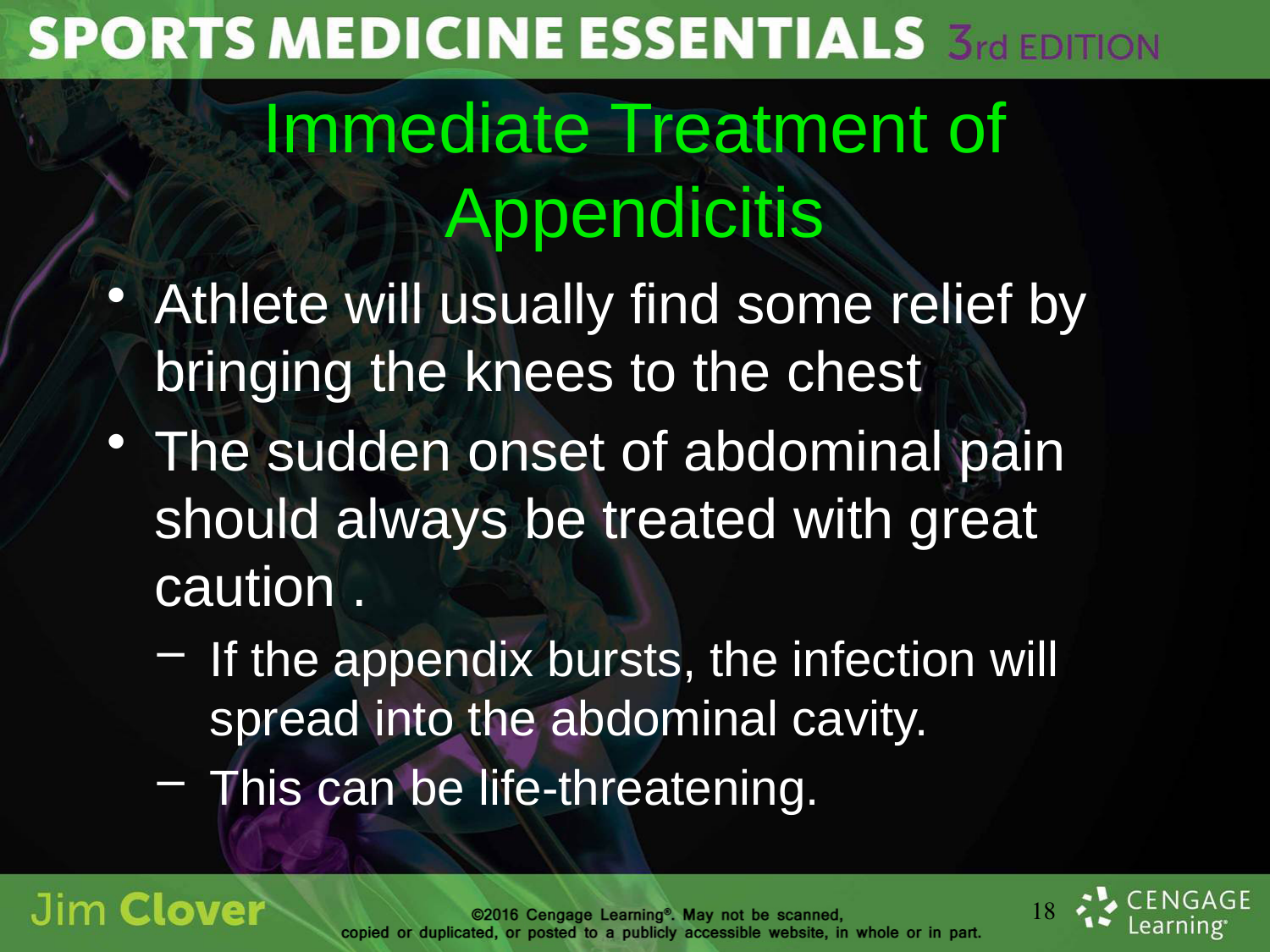

# Immediate Treatment of Appendicitis
Athlete will usually find some relief by bringing the knees to the chest
The sudden onset of abdominal pain should always be treated with great caution .
If the appendix bursts, the infection will spread into the abdominal cavity.
This can be life-threatening.
18